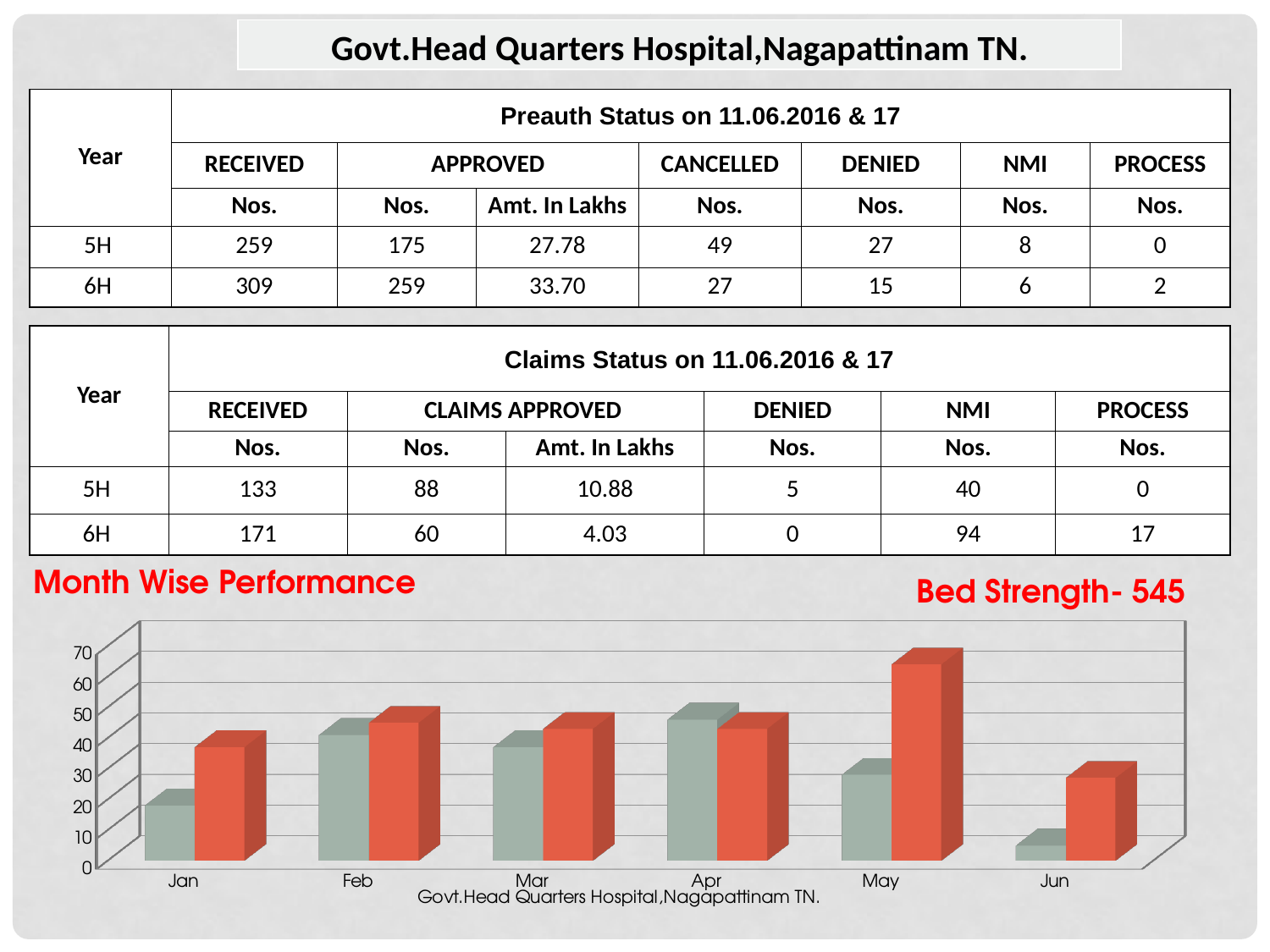

| Govt.Head Quarters Hospital,Nagapattinam TN. |
| --- |
| Year | Preauth Status on 11.06.2016 & 17 |  |  |  |  |  |  |
| --- | --- | --- | --- | --- | --- | --- | --- |
|  | RECEIVED | APPROVED |  | CANCELLED | DENIED | NMI | PROCESS |
|  | Nos. | Nos. | Amt. In Lakhs | Nos. | Nos. | Nos. | Nos. |
| 5H | 259 | 175 | 27.78 | 49 | 27 | 8 | 0 |
| 6H | 309 | 259 | 33.70 | 27 | 15 | 6 | 2 |
| Year | Claims Status on 11.06.2016 & 17 |  |  |  |  |  |
| --- | --- | --- | --- | --- | --- | --- |
|  | RECEIVED | CLAIMS APPROVED |  | DENIED | NMI | PROCESS |
|  | Nos. | Nos. | Amt. In Lakhs | Nos. | Nos. | Nos. |
| 5H | 133 | 88 | 10.88 | 5 | 40 | 0 |
| 6H | 171 | 60 | 4.03 | 0 | 94 | 17 |
Month Wise Performance
Bed Strength- 545

[unsupported chart]